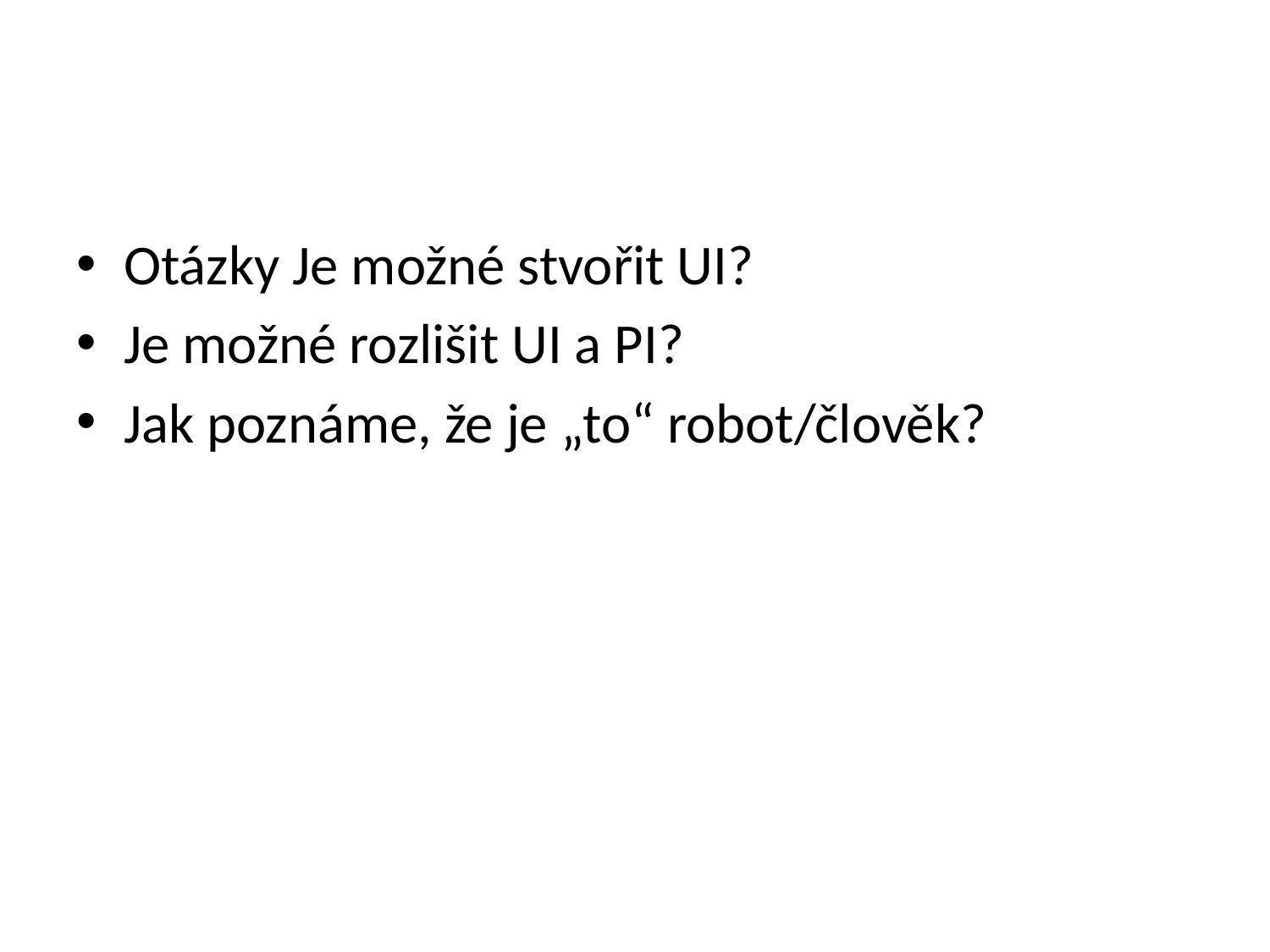

#
Otázky Je možné stvořit UI?
Je možné rozlišit UI a PI?
Jak poznáme, že je „to“ robot/člověk?